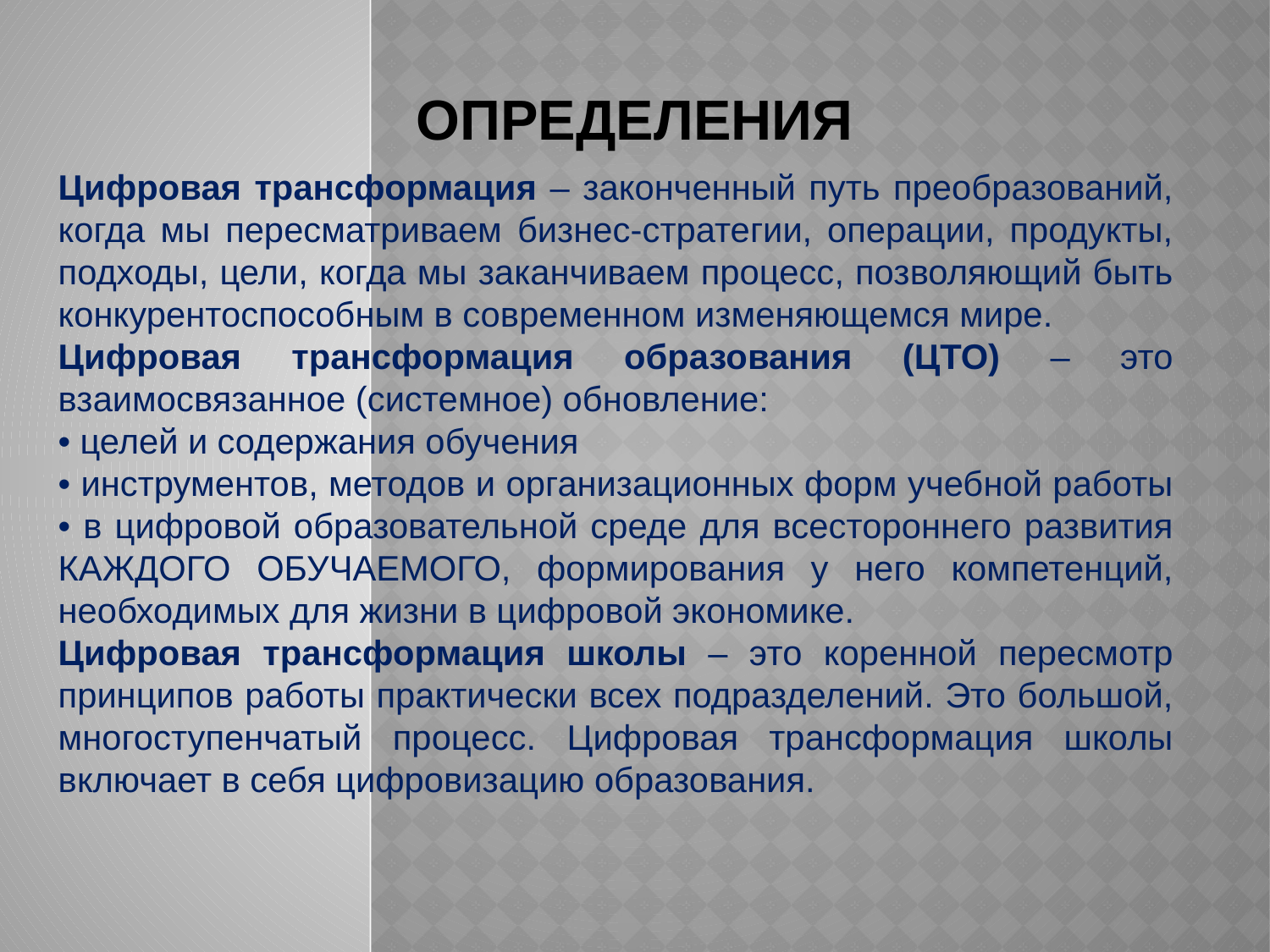

# ОПРЕДЕЛЕНИЯ
Цифровая трансформация – законченный путь преобразований, когда мы пересматриваем бизнес-стратегии, операции, продукты, подходы, цели, когда мы заканчиваем процесс, позволяющий быть конкурентоспособным в современном изменяющемся мире.
Цифровая трансформация образования (ЦТО) – это взаимосвязанное (системное) обновление:
• целей и содержания обучения
• инструментов, методов и организационных форм учебной работы
• в цифровой образовательной среде для всестороннего развития КАЖДОГО ОБУЧАЕМОГО, формирования у него компетенций, необходимых для жизни в цифровой экономике.
Цифровая трансформация школы – это коренной пересмотр принципов работы практически всех подразделений. Это большой, многоступенчатый процесс. Цифровая трансформация школы включает в себя цифровизацию образования.